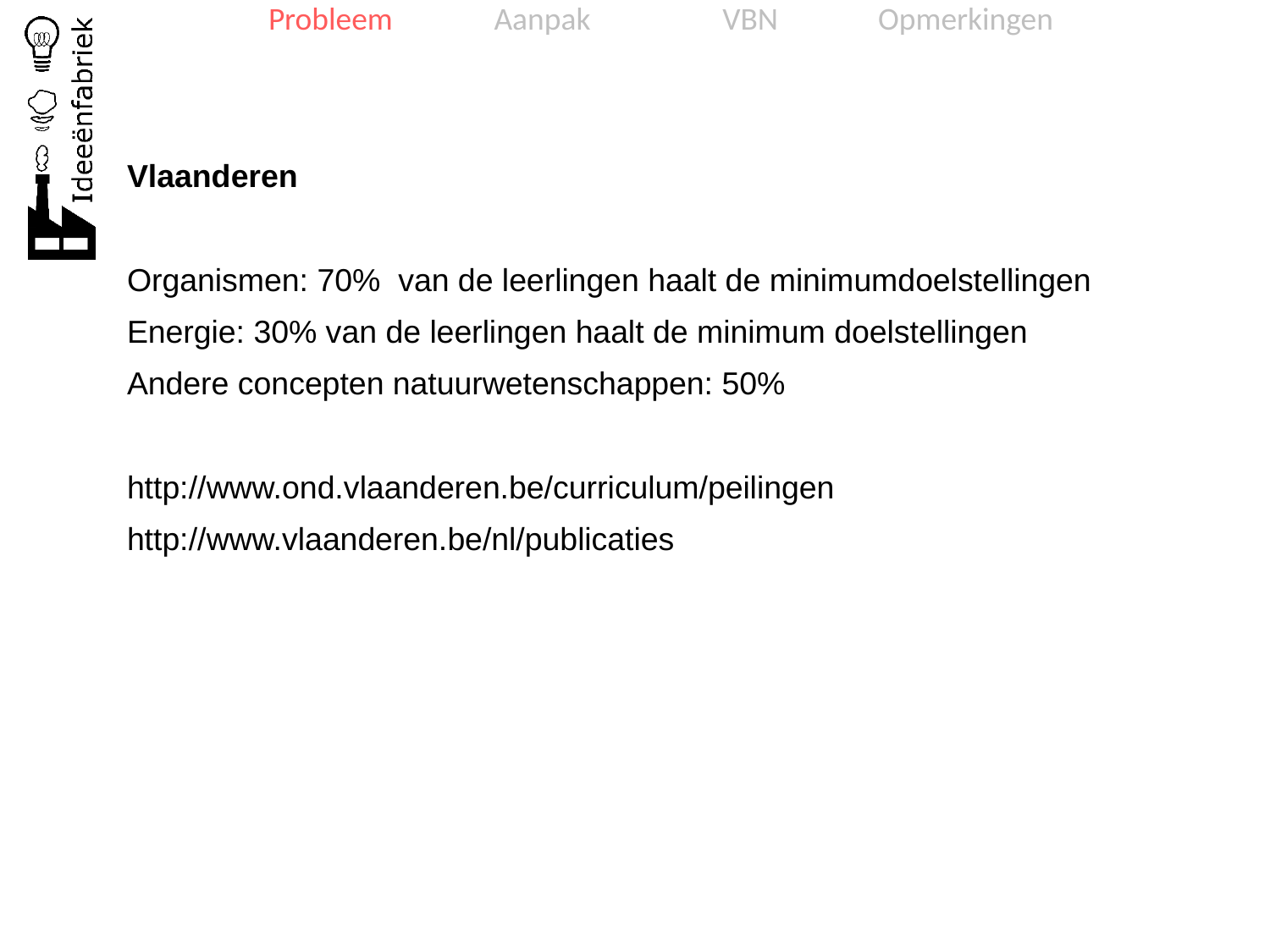

| Probleem | Aanpak | VBN | Opmerkingen |
| --- | --- | --- | --- |
Vlaanderen

Organismen: 70%  van de leerlingen haalt de minimumdoelstellingen
Energie: 30% van de leerlingen haalt de minimum doelstellingen
Andere concepten natuurwetenschappen: 50%

http://www.ond.vlaanderen.be/curriculum/peilingen
http://www.vlaanderen.be/nl/publicaties